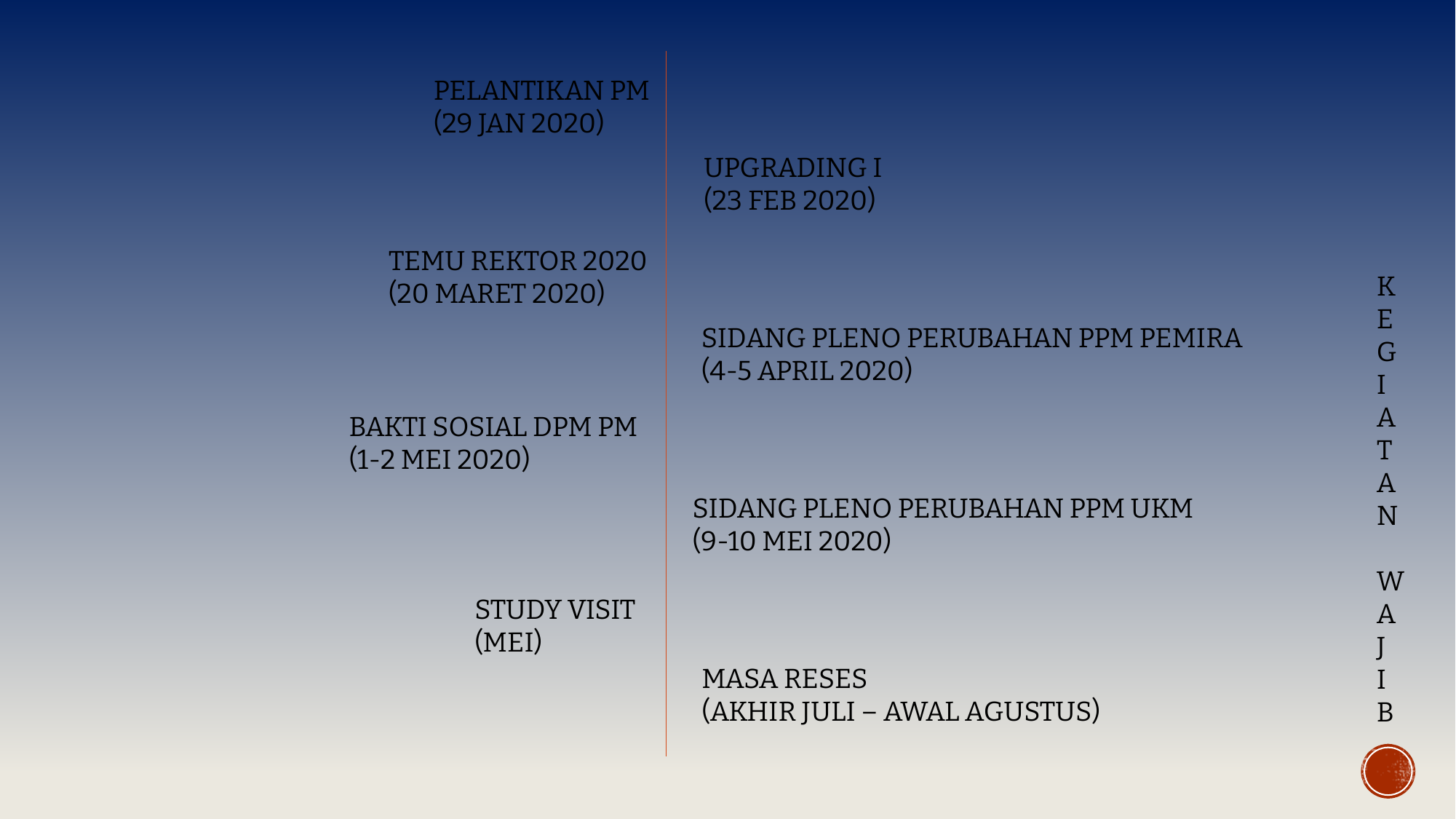

PELANTIKAN PM
(29 JAN 2020)
UPGRADING I
(23 FEB 2020)
TEMU REKTOR 2020
(20 MARET 2020)
K
E
G
I
A
T
A
N

W
A
J
I
B
SIDANG PLENO PERUBAHAN PPM PEMIRA
(4-5 APRIL 2020)
BAKTI SOSIAL DPM PM
(1-2 MEI 2020)
SIDANG PLENO PERUBAHAN PPM UKM
(9-10 MEI 2020)
STUDY VISIT
(MEI)
MASA RESES
(AKHIR JULI – AWAL AGUSTUS)